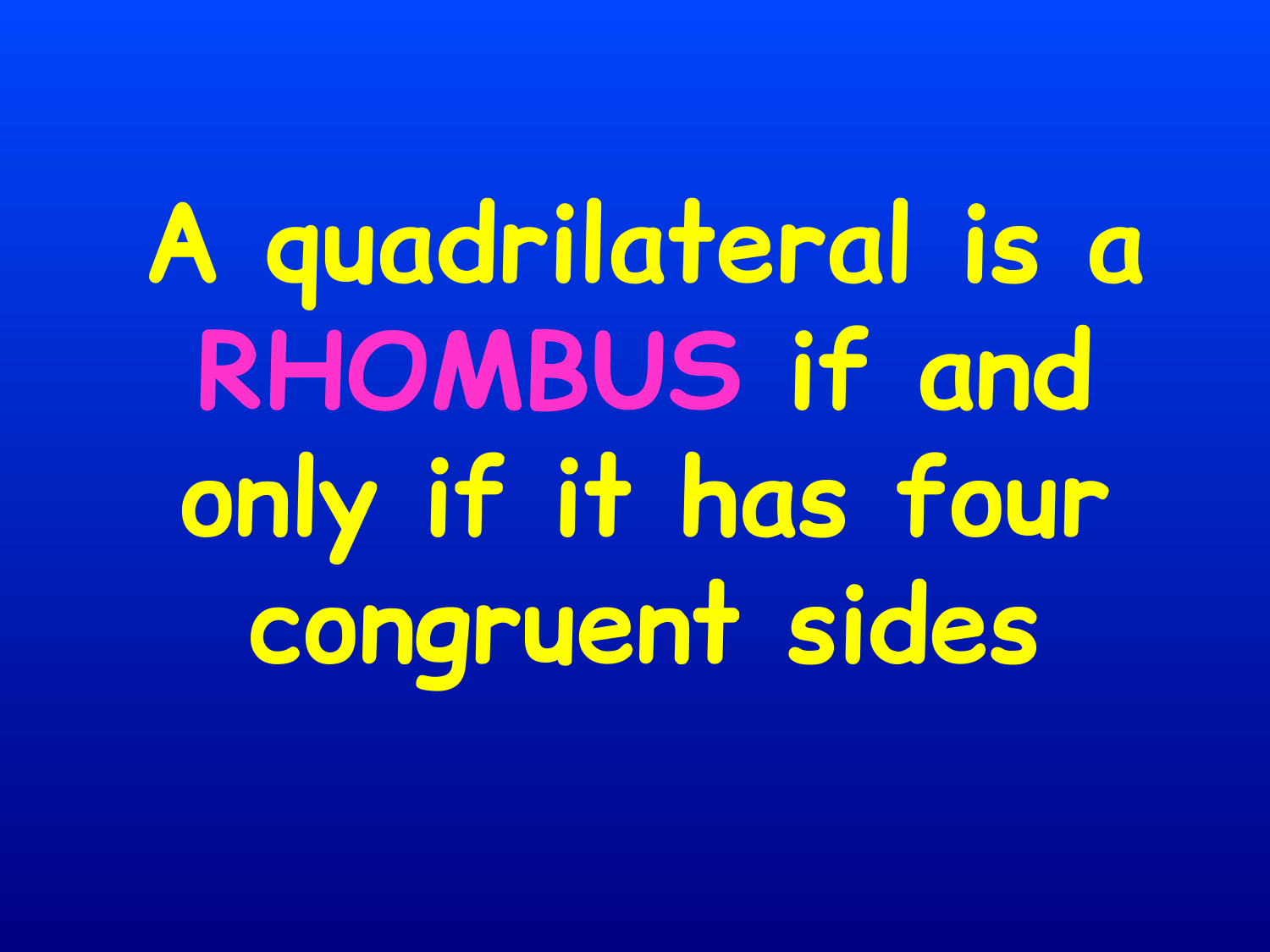

A quadrilateral is a RHOMBUS if and only if it has four congruent sides